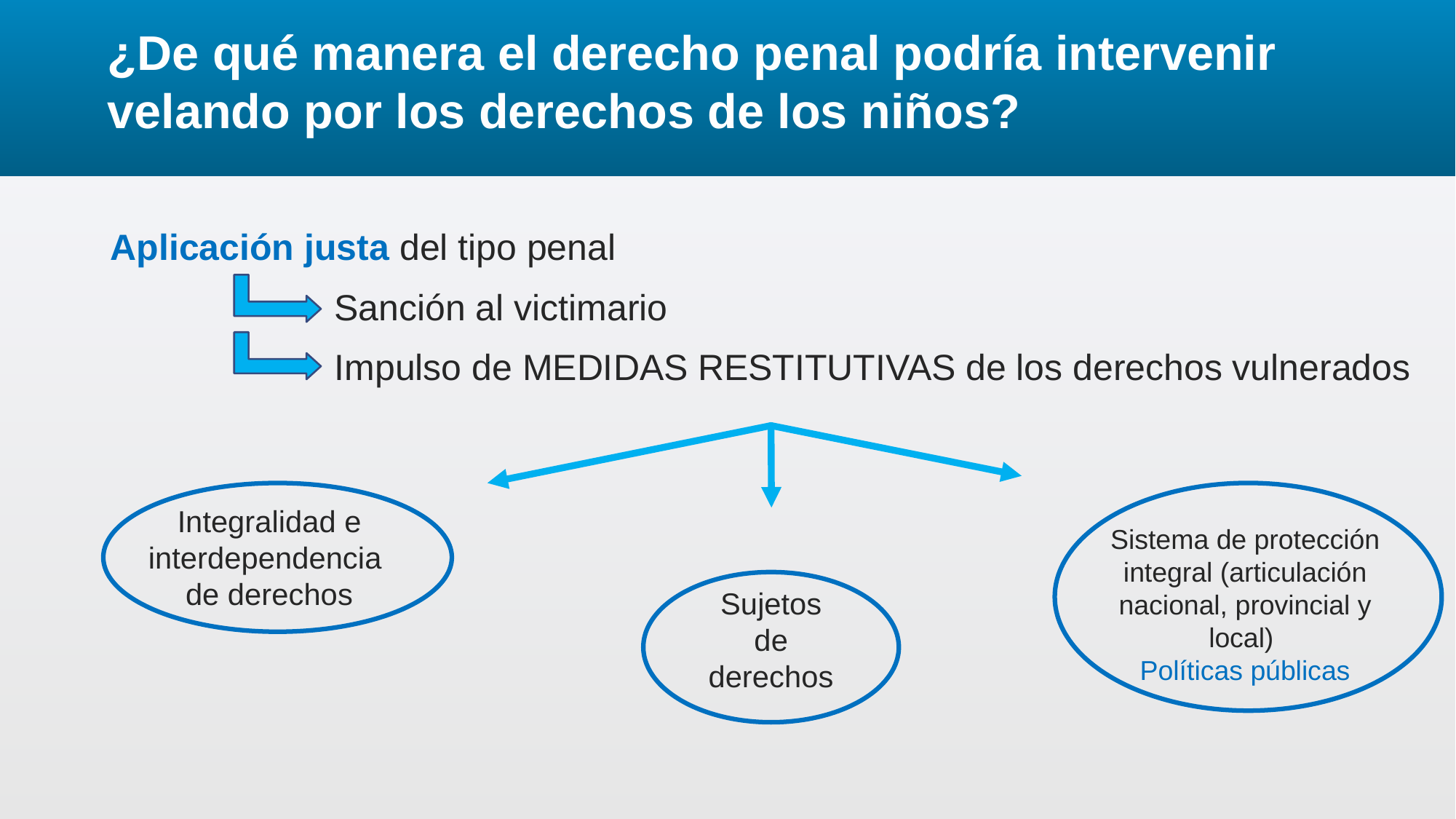

# ¿De qué manera el derecho penal podría intervenir velando por los derechos de los niños?
Aplicación justa del tipo penal
                      Sanción al victimario
                      Impulso de MEDIDAS RESTITUTIVAS de los derechos vulnerados

Integralidad e
interdependencia
de derechos
Sistema de protección integral (articulación nacional, provincial y local)
Políticas públicas

Sujetos de derechos